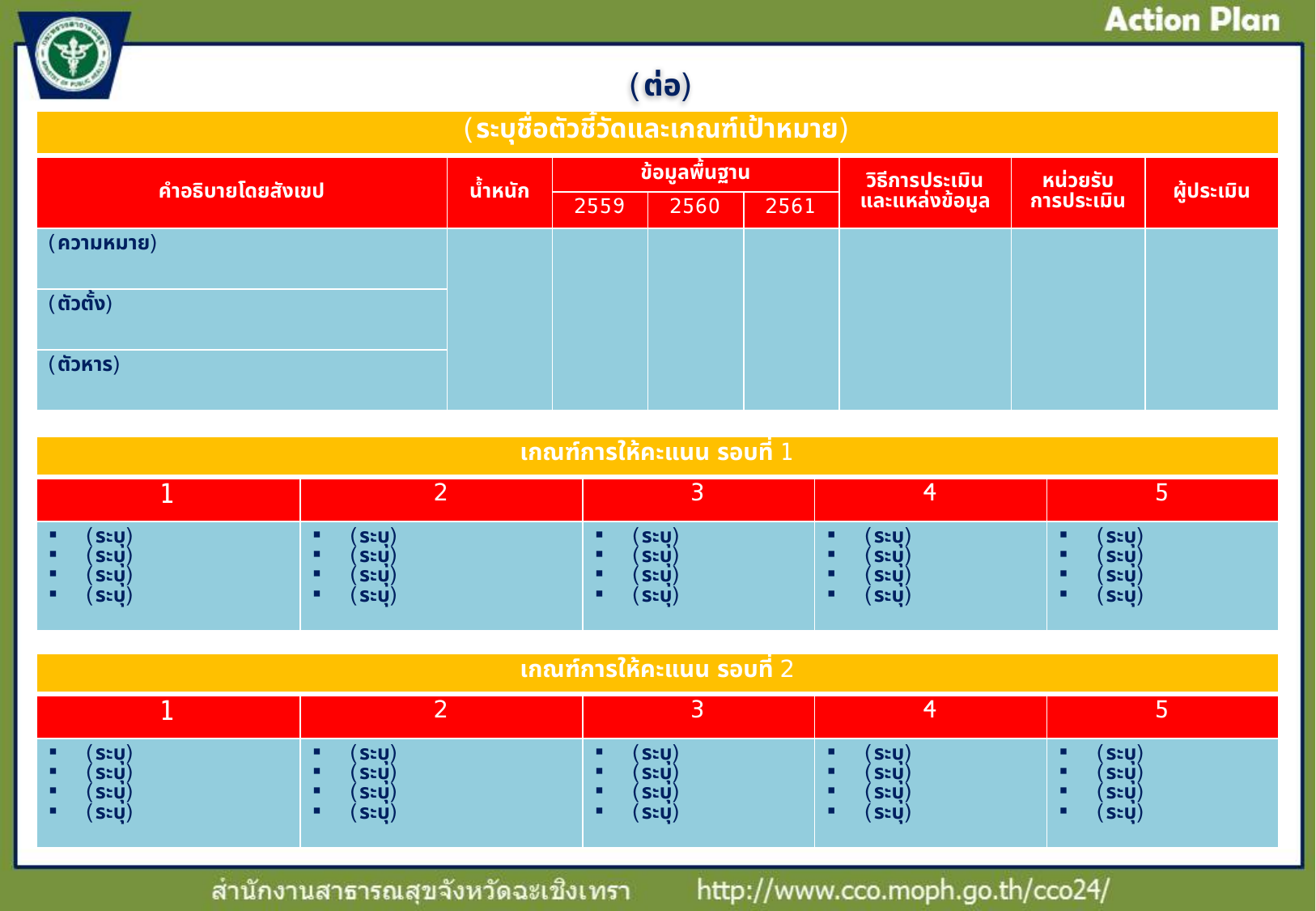

(ต่อ)
| (ระบุชื่อตัวชี้วัดและเกณฑ์เป้าหมาย) |  |  |  |  |  |  |  |
| --- | --- | --- | --- | --- | --- | --- | --- |
| คำอธิบายโดยสังเขป | น้ำหนัก | ข้อมูลพื้นฐาน |  |  | วิธีการประเมิน และแหล่งข้อมูล | หน่วยรับ การประเมิน | ผู้ประเมิน |
|  |  | 2559 | 2560 | 2561 |  |  |  |
| (ความหมาย) |  |  |  |  |  |  |  |
| (ตัวตั้ง) |  |  |  |  |  |  |  |
| (ตัวหาร) |  |  |  |  |  |  |  |
| เกณฑ์การให้คะแนน รอบที่ 1 |  |  |  |  |
| --- | --- | --- | --- | --- |
| 1 | 2 | 3 | 4 | 5 |
| (ระบุ) (ระบุ) (ระบุ) (ระบุ) | (ระบุ) (ระบุ) (ระบุ) (ระบุ) | (ระบุ) (ระบุ) (ระบุ) (ระบุ) | (ระบุ) (ระบุ) (ระบุ) (ระบุ) | (ระบุ) (ระบุ) (ระบุ) (ระบุ) |
| เกณฑ์การให้คะแนน รอบที่ 2 |  |  |  |  |
| --- | --- | --- | --- | --- |
| 1 | 2 | 3 | 4 | 5 |
| (ระบุ) (ระบุ) (ระบุ) (ระบุ) | (ระบุ) (ระบุ) (ระบุ) (ระบุ) | (ระบุ) (ระบุ) (ระบุ) (ระบุ) | (ระบุ) (ระบุ) (ระบุ) (ระบุ) | (ระบุ) (ระบุ) (ระบุ) (ระบุ) |